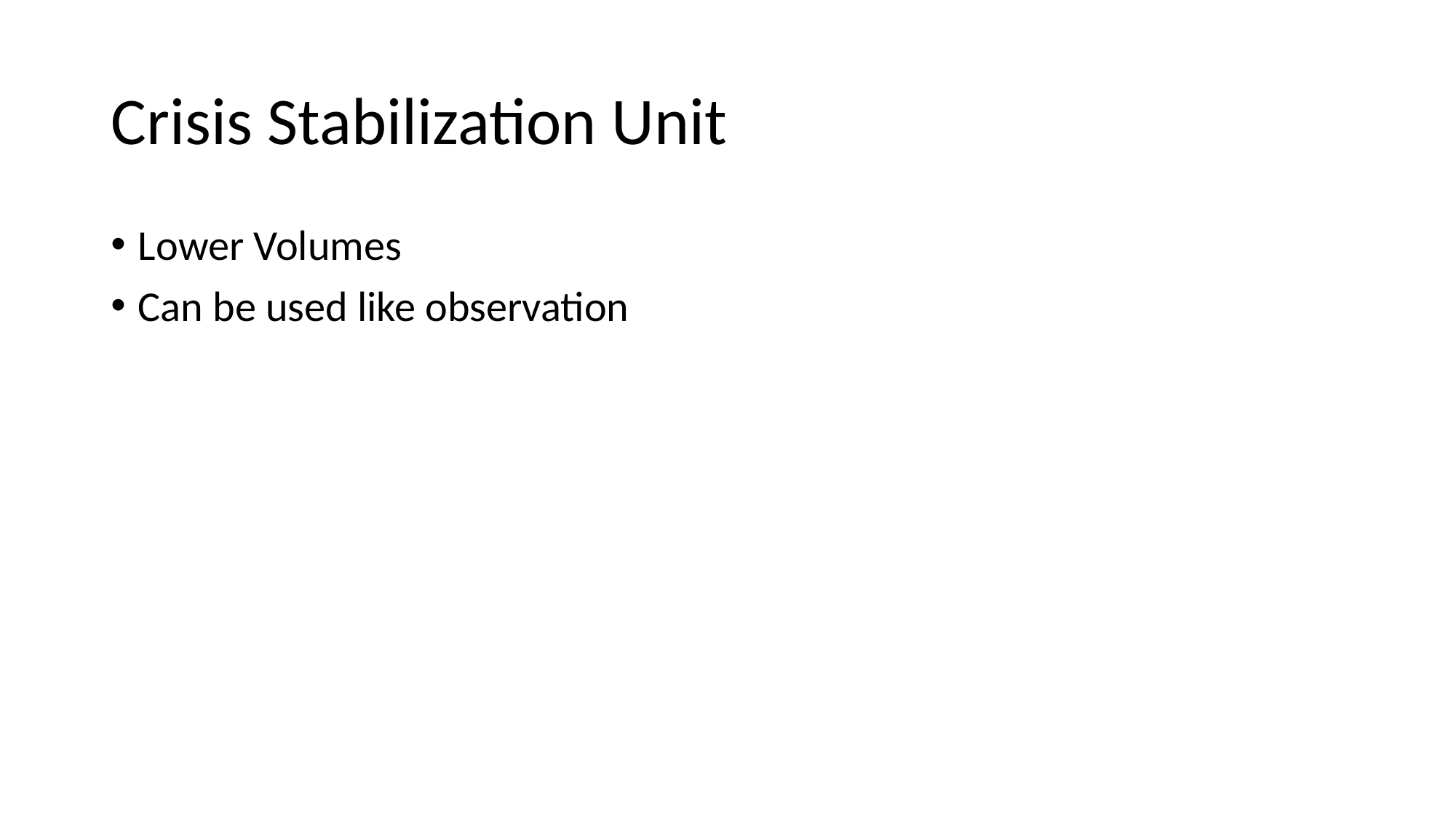

# Crisis Stabilization Unit
Lower Volumes
Can be used like observation